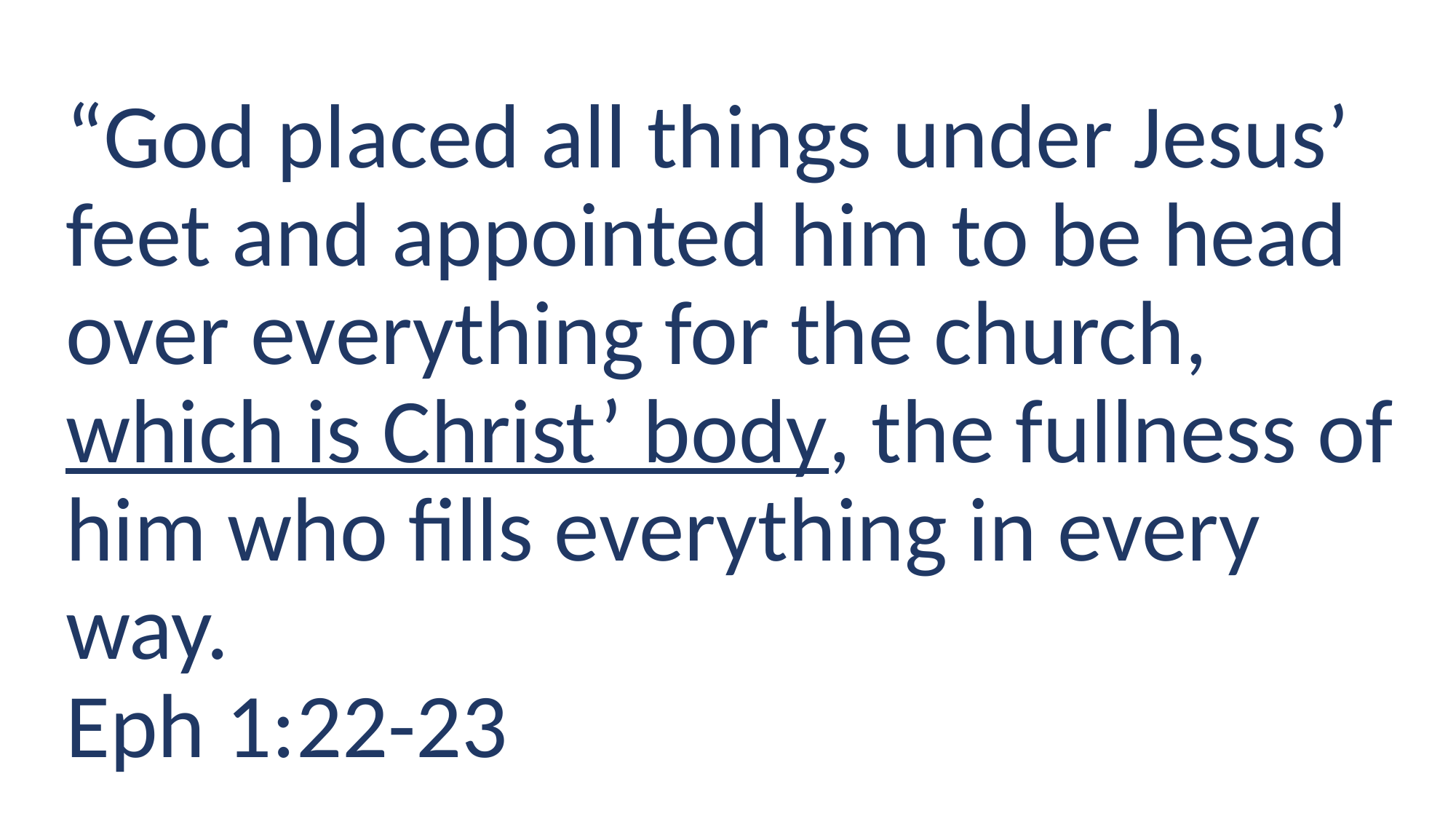

# “God placed all things under Jesus’ feet and appointed him to be head over everything for the church,   which is Christ’ body, the fullness of him who fills everything in every way. Eph 1:22-23